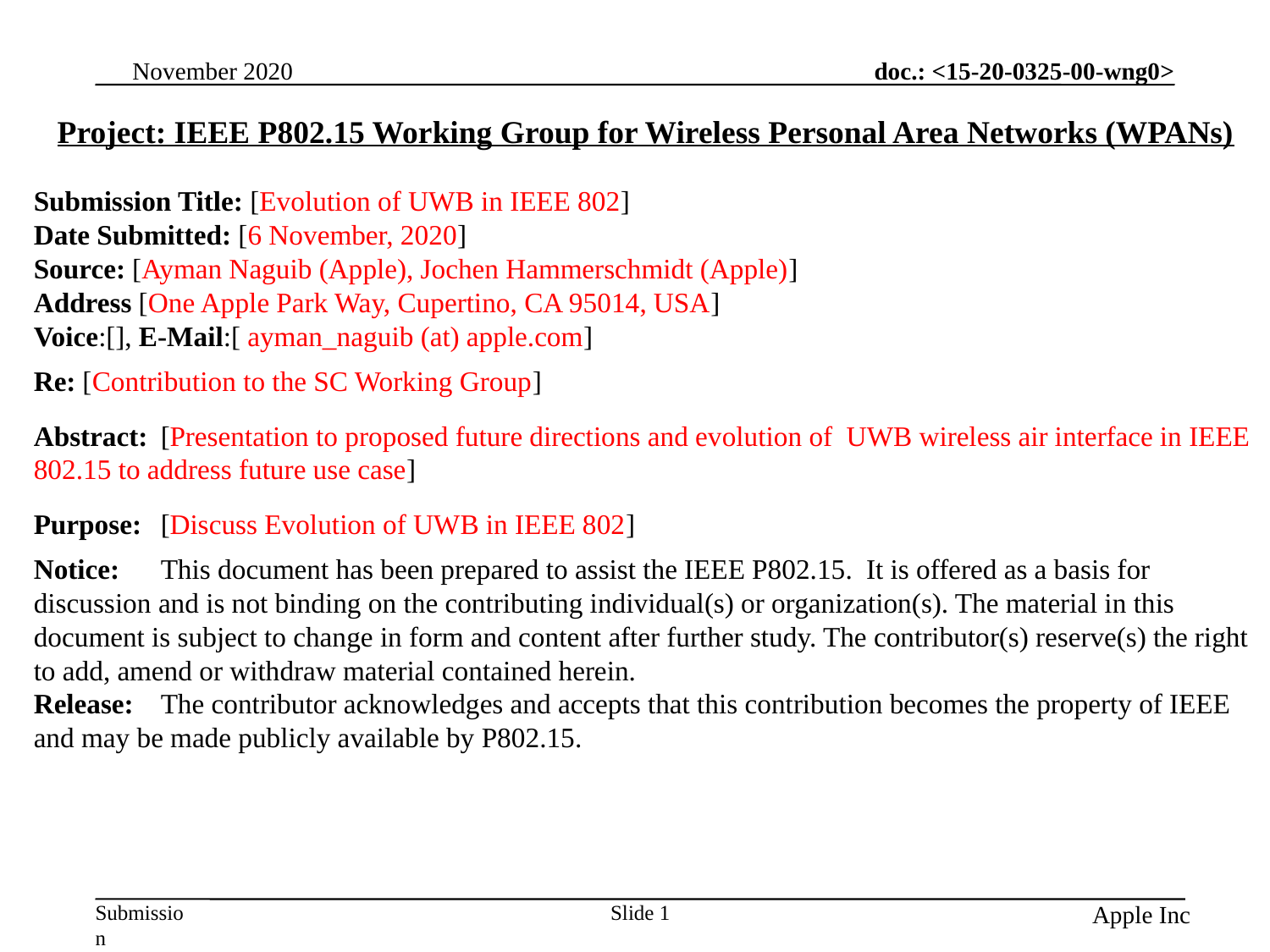

Project: IEEE P802.15 Working Group for Wireless Personal Area Networks (WPANs)

Submission Title: [Evolution of UWB in IEEE 802]
Date Submitted: [6 November, 2020]
Source: [Ayman Naguib (Apple), Jochen Hammerschmidt (Apple)]
Address [One Apple Park Way, Cupertino, CA 95014, USA]
Voice:[], E-Mail:[ ayman_naguib (at) apple.com]
Re: [Contribution to the SC Working Group]
Abstract:	[Presentation to proposed future directions and evolution of  UWB wireless air interface in IEEE 802.15 to address future use case]
Purpose:	[Discuss Evolution of UWB in IEEE 802]
Notice:	This document has been prepared to assist the IEEE P802.15.  It is offered as a basis for discussion and is not binding on the contributing individual(s) or organization(s). The material in this document is subject to change in form and content after further study. The contributor(s) reserve(s) the right to add, amend or withdraw material contained herein.
Release:	The contributor acknowledges and accepts that this contribution becomes the property of IEEE and may be made publicly available by P802.15.
Slide 1